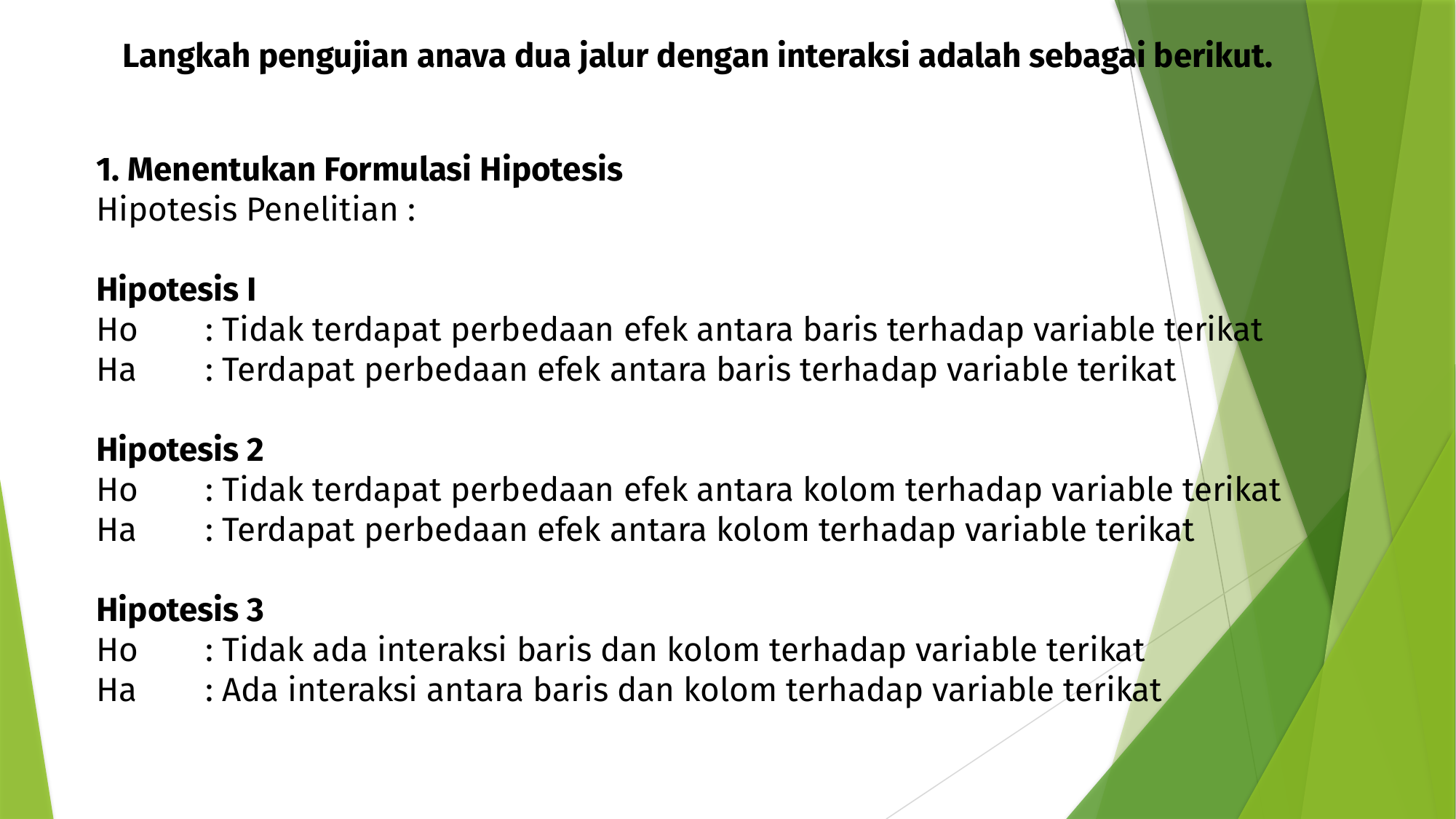

Langkah pengujian anava dua jalur dengan interaksi adalah sebagai berikut.
1. Menentukan Formulasi Hipotesis
Hipotesis Penelitian :

Hipotesis I
Ho	: Tidak terdapat perbedaan efek antara baris terhadap variable terikat
Ha	: Terdapat perbedaan efek antara baris terhadap variable terikat

Hipotesis 2
Ho	: Tidak terdapat perbedaan efek antara kolom terhadap variable terikat
Ha	: Terdapat perbedaan efek antara kolom terhadap variable terikat

Hipotesis 3
Ho	: Tidak ada interaksi baris dan kolom terhadap variable terikat
Ha	: Ada interaksi antara baris dan kolom terhadap variable terikat